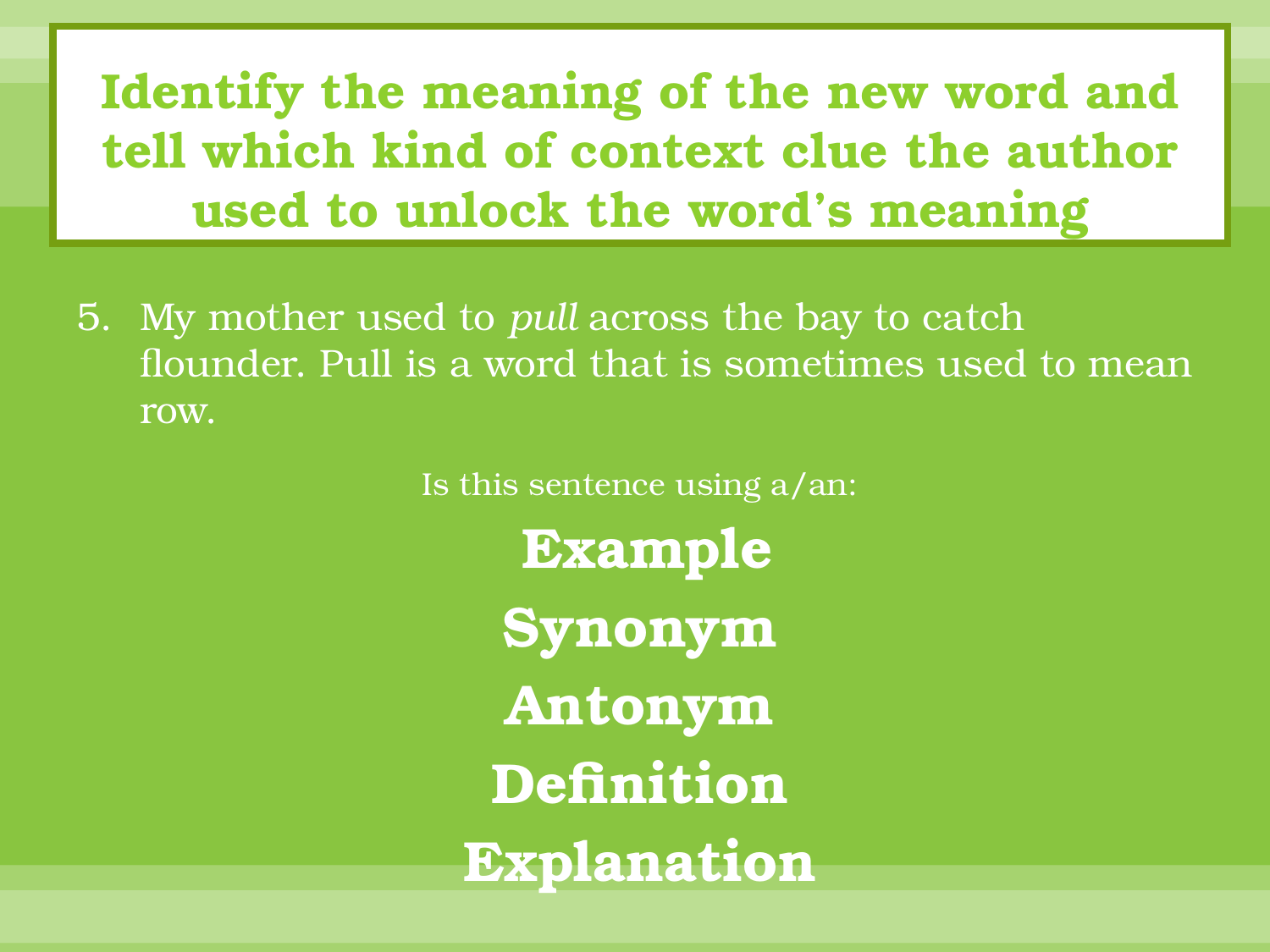

# Identify the meaning of the new word and tell which kind of context clue the author used to unlock the word’s meaning
My mother used to pull across the bay to catch flounder. Pull is a word that is sometimes used to mean row.
Is this sentence using a/an:
 Example
Synonym
Antonym
Definition
Explanation